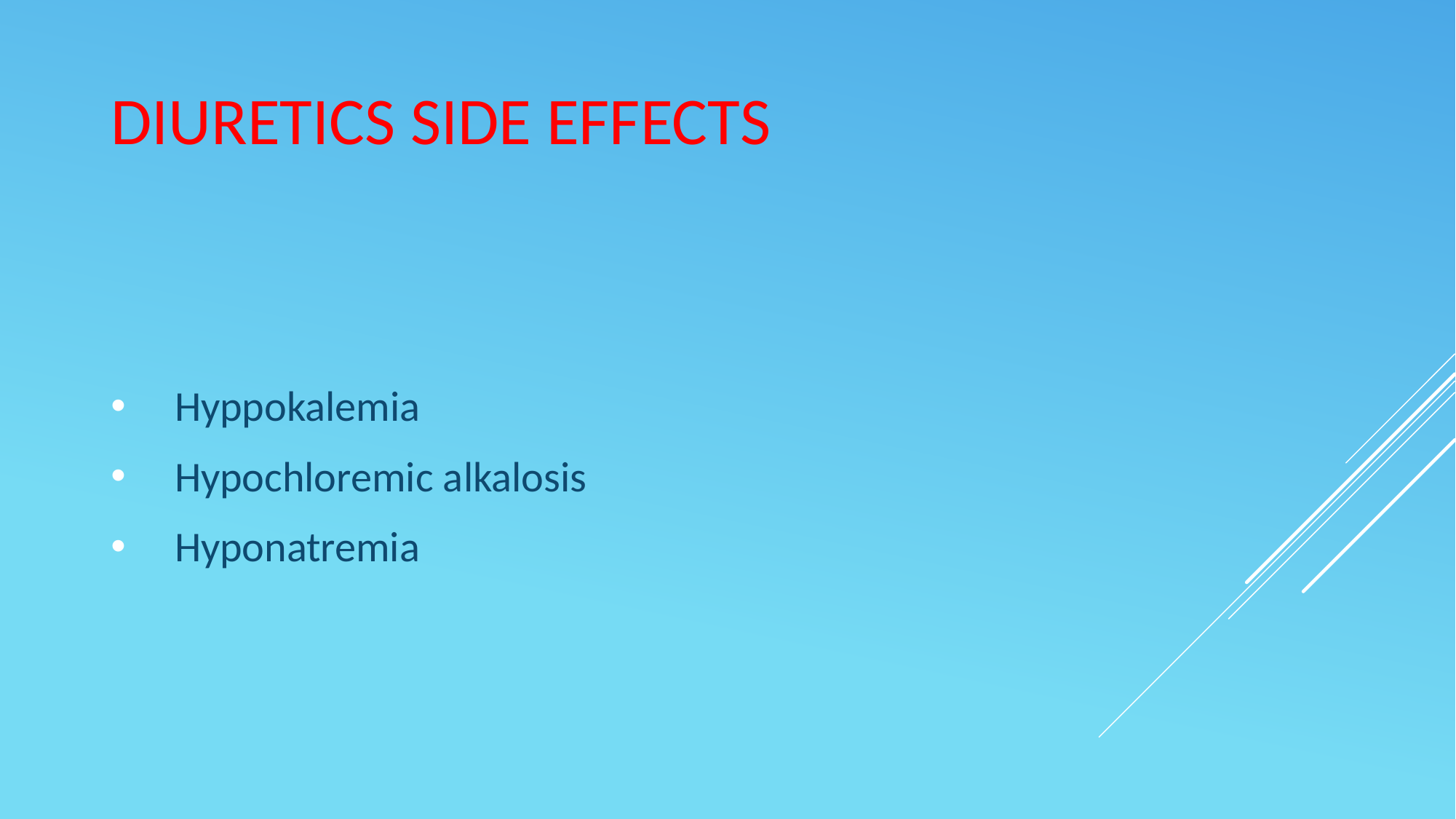

# Diuretics side effects
Hyppokalemia
Hypochloremic alkalosis
Hyponatremia